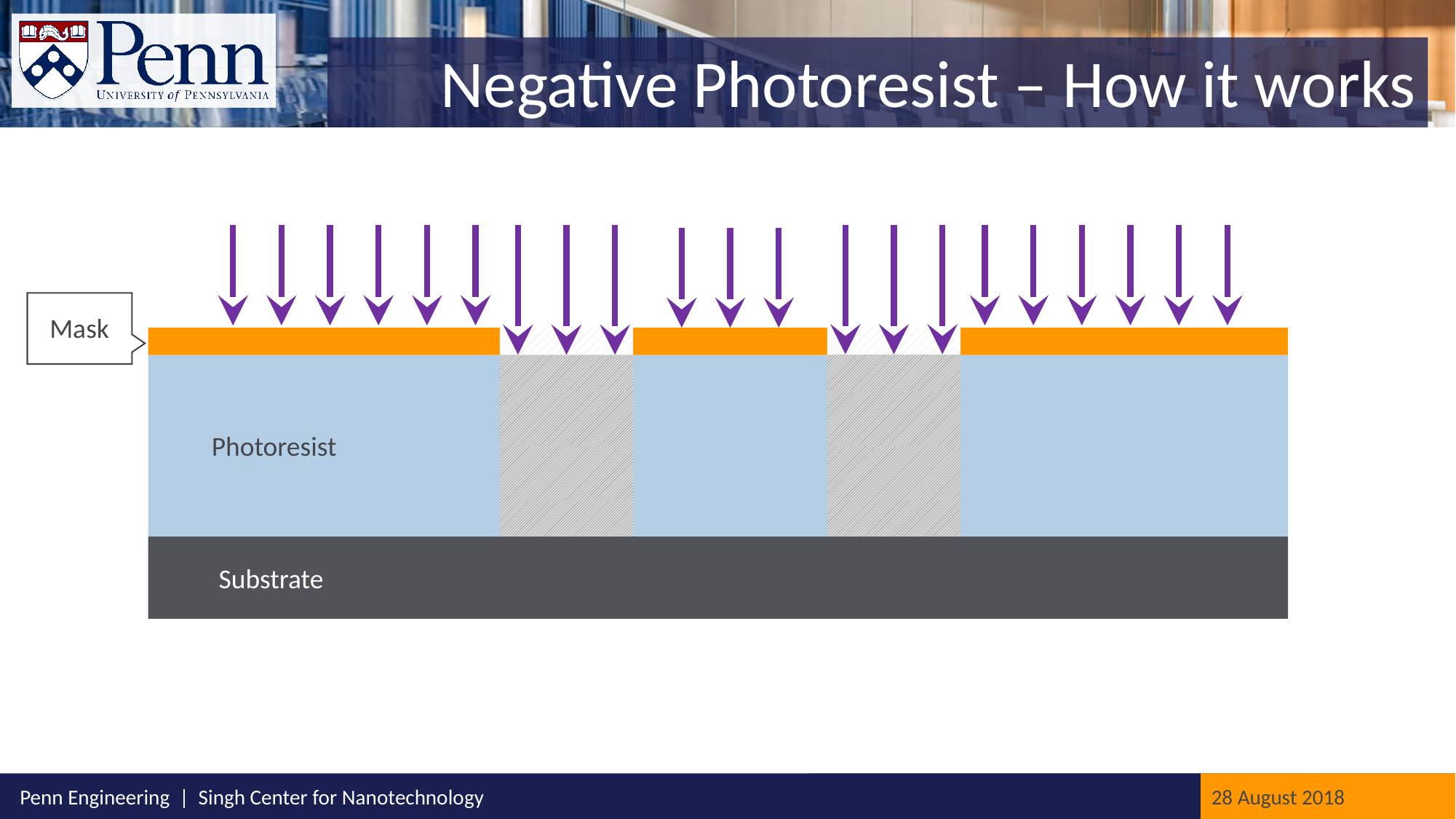

# Negative Photoresist – How it works

Mask

Photoresist

Substrate